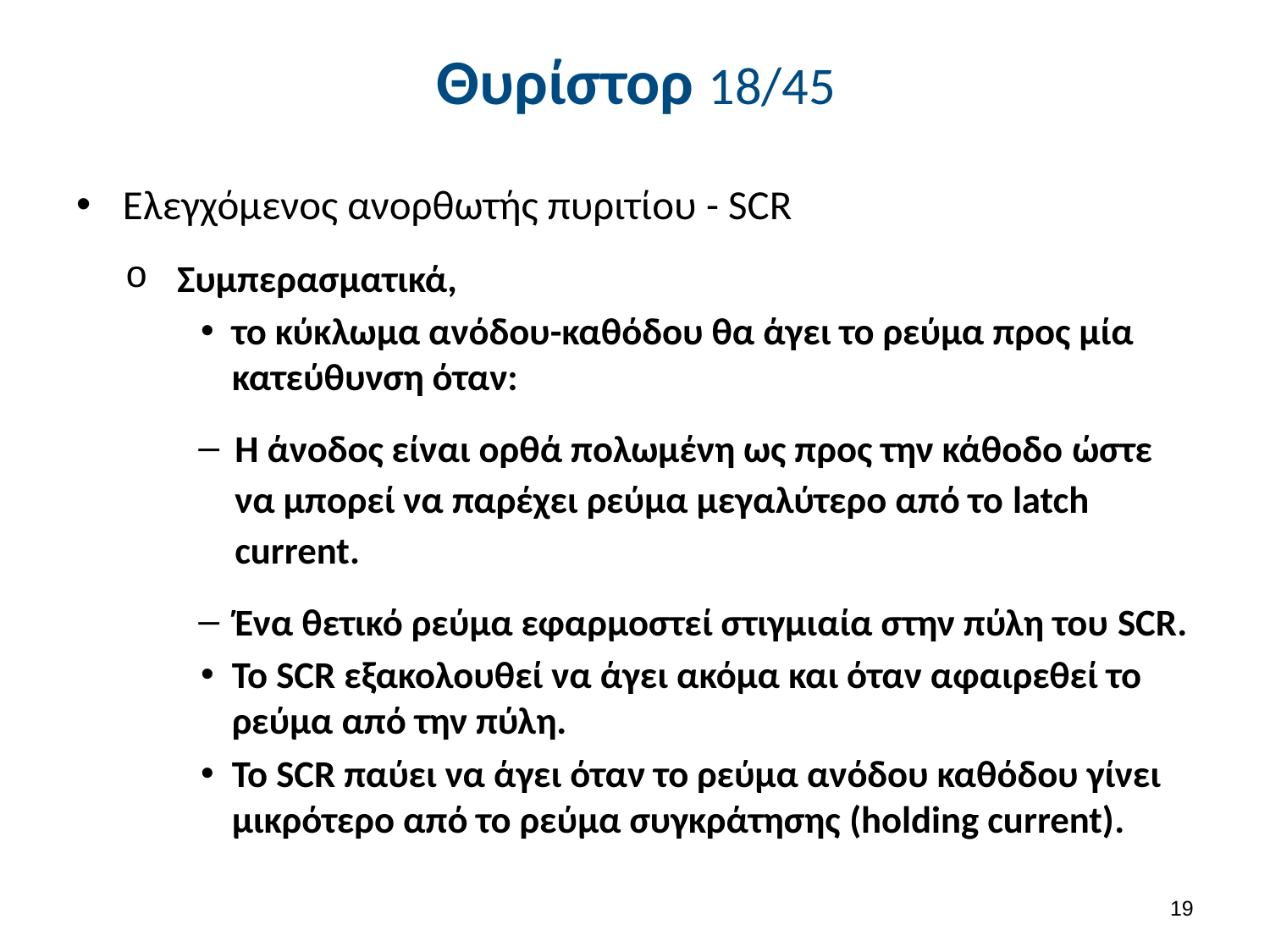

# Θυρίστορ 18/45
Eλεγχόμενος ανορθωτής πυριτίου - SCR
Συμπερασματικά,
το κύκλωμα ανόδου-καθόδου θα άγει το ρεύμα προς μία κατεύθυνση όταν:
Η άνοδος είναι ορθά πολωμένη ως προς την κάθοδο ώστε να μπορεί να παρέχει ρεύμα μεγαλύτερο από το latch current.
Ένα θετικό ρεύμα εφαρμοστεί στιγμιαία στην πύλη του SCR.
Το SCR εξακολουθεί να άγει ακόμα και όταν αφαιρεθεί το ρεύμα από την πύλη.
Το SCR παύει να άγει όταν το ρεύμα ανόδου καθόδου γίνει μικρότερο από το ρεύμα συγκράτησης (holding current).
19